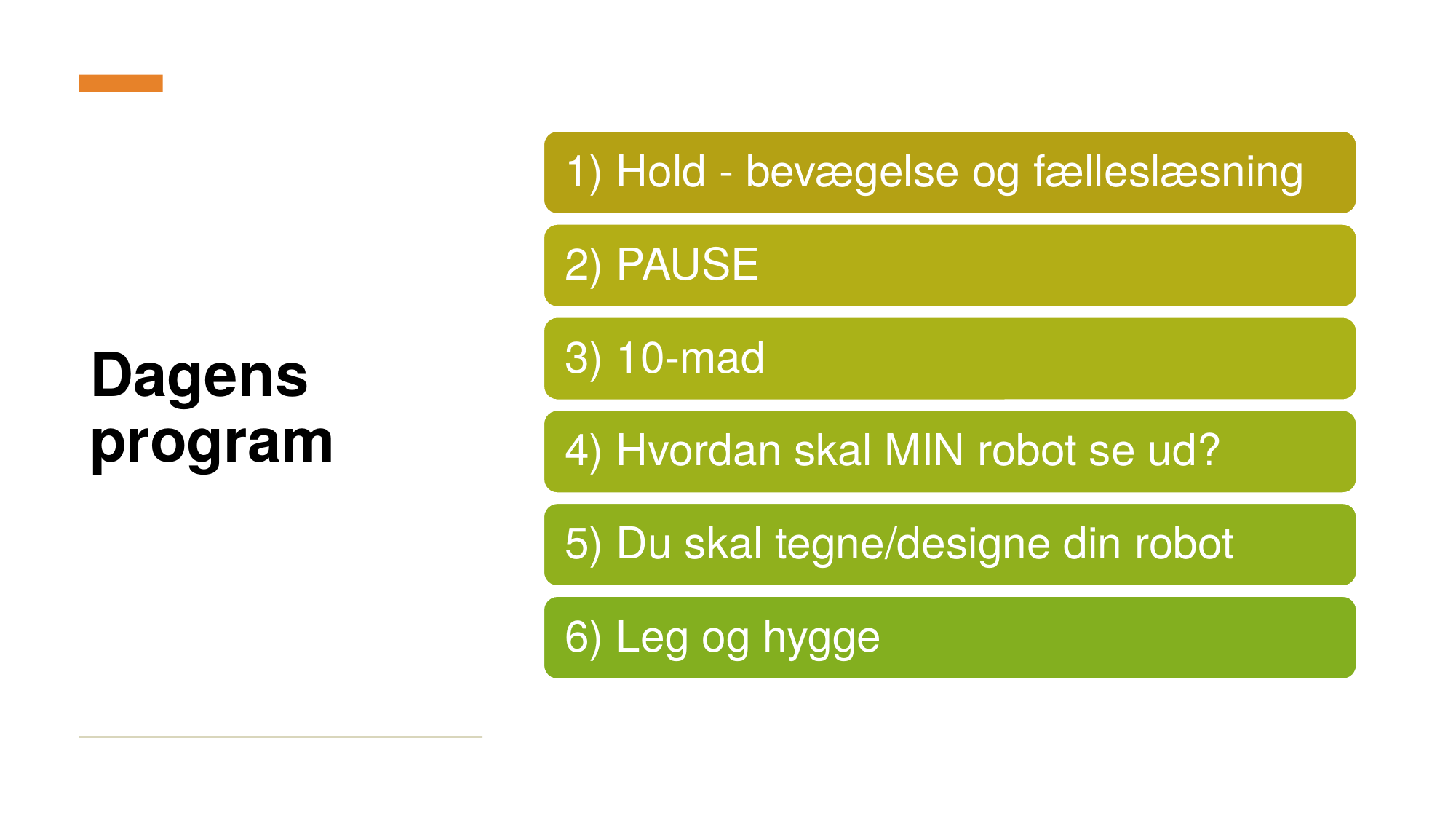

1) Hold - bevægelse og fælleslæsning
2) PAUSE
3) 10-mad
4) Hvordan skal MIN robot se ud?
5) Du skal tegne/designe din robot
6) Leg og hygge
# Dagens program